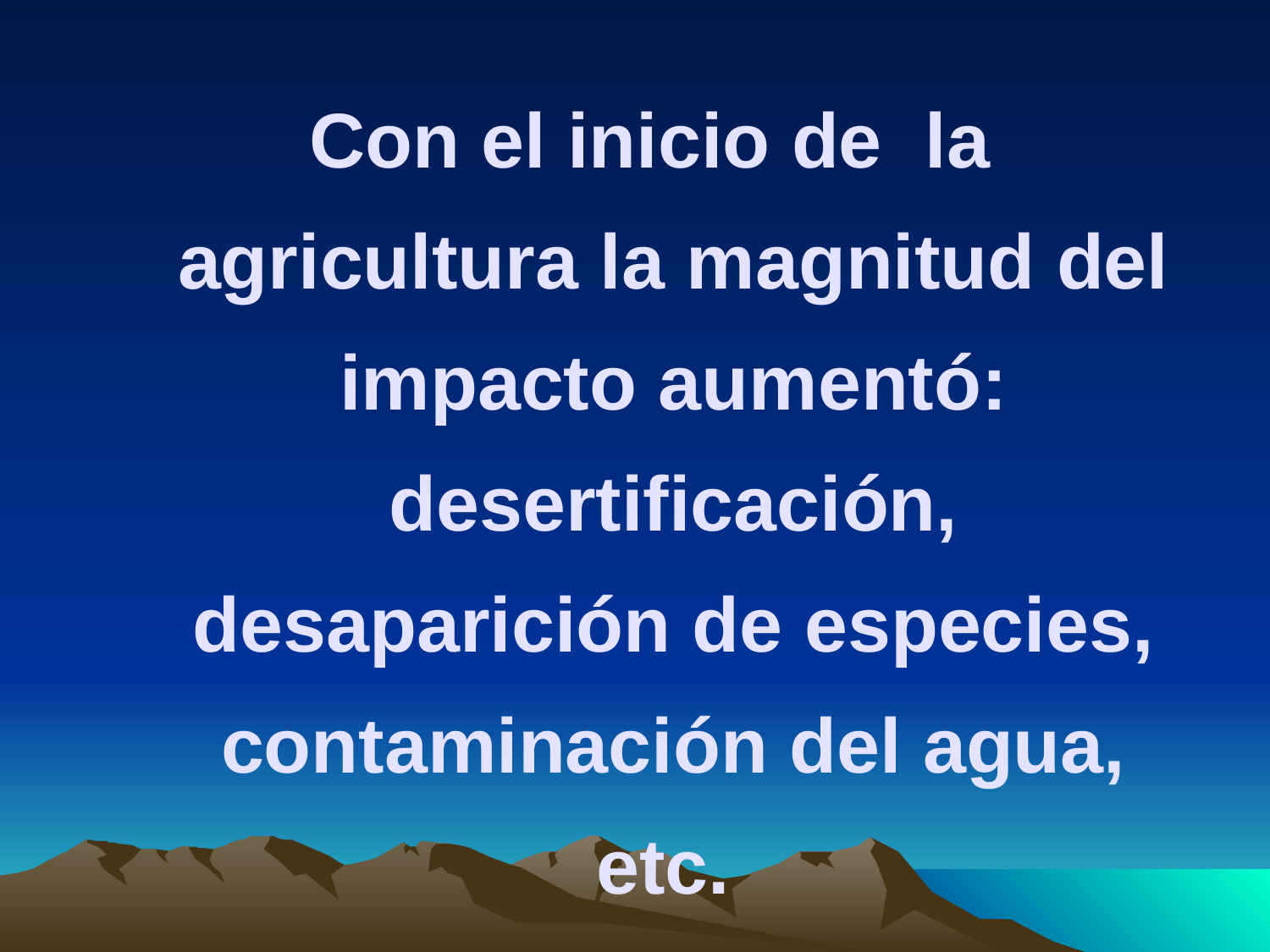

Con el inicio de  la agricultura la magnitud del impacto aumentó: desertificación, desaparición de especies, contaminación del agua, etc.